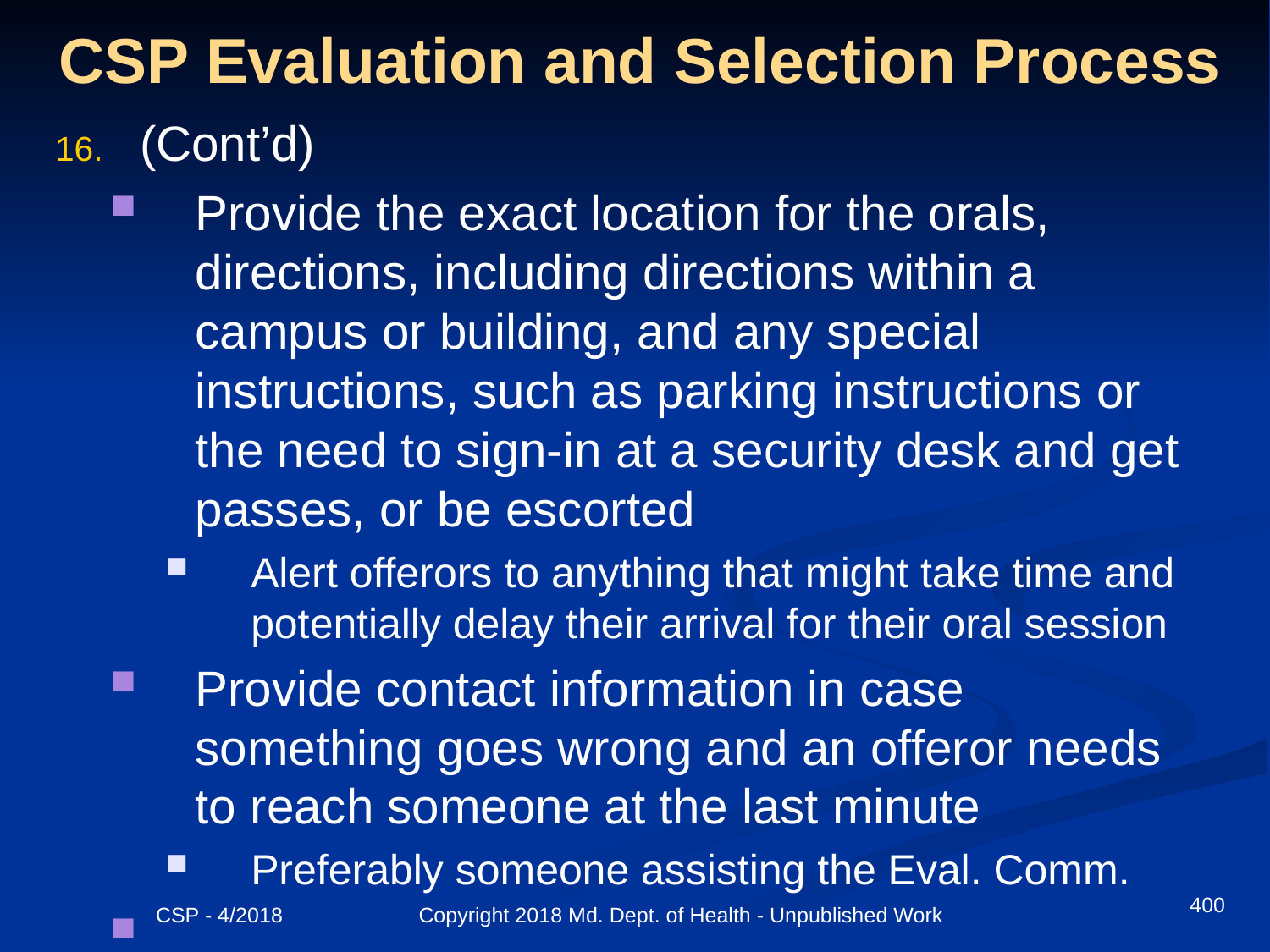

# CSP Evaluation and Selection Process
(Cont’d)
Provide the exact location for the orals, directions, including directions within a campus or building, and any special instructions, such as parking instructions or the need to sign-in at a security desk and get passes, or be escorted
Alert offerors to anything that might take time and potentially delay their arrival for their oral session
Provide contact information in case something goes wrong and an offeror needs to reach someone at the last minute
Preferably someone assisting the Eval. Comm.

400
CSP - 4/2018                       Copyright 2018 Md. Dept. of Health - Unpublished Work